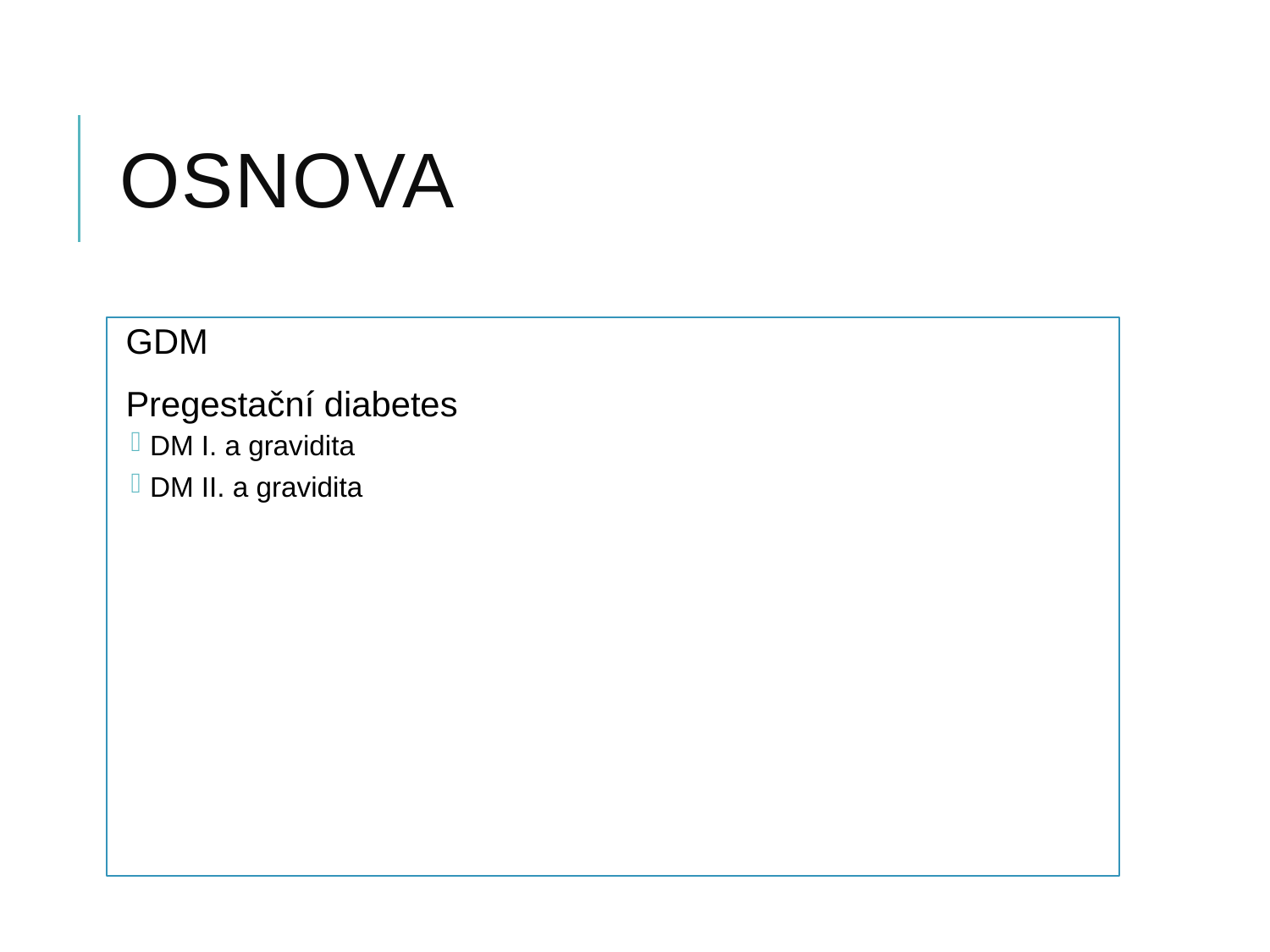

# Osnova
GDM
Pregestační diabetes
DM I. a gravidita
DM II. a gravidita